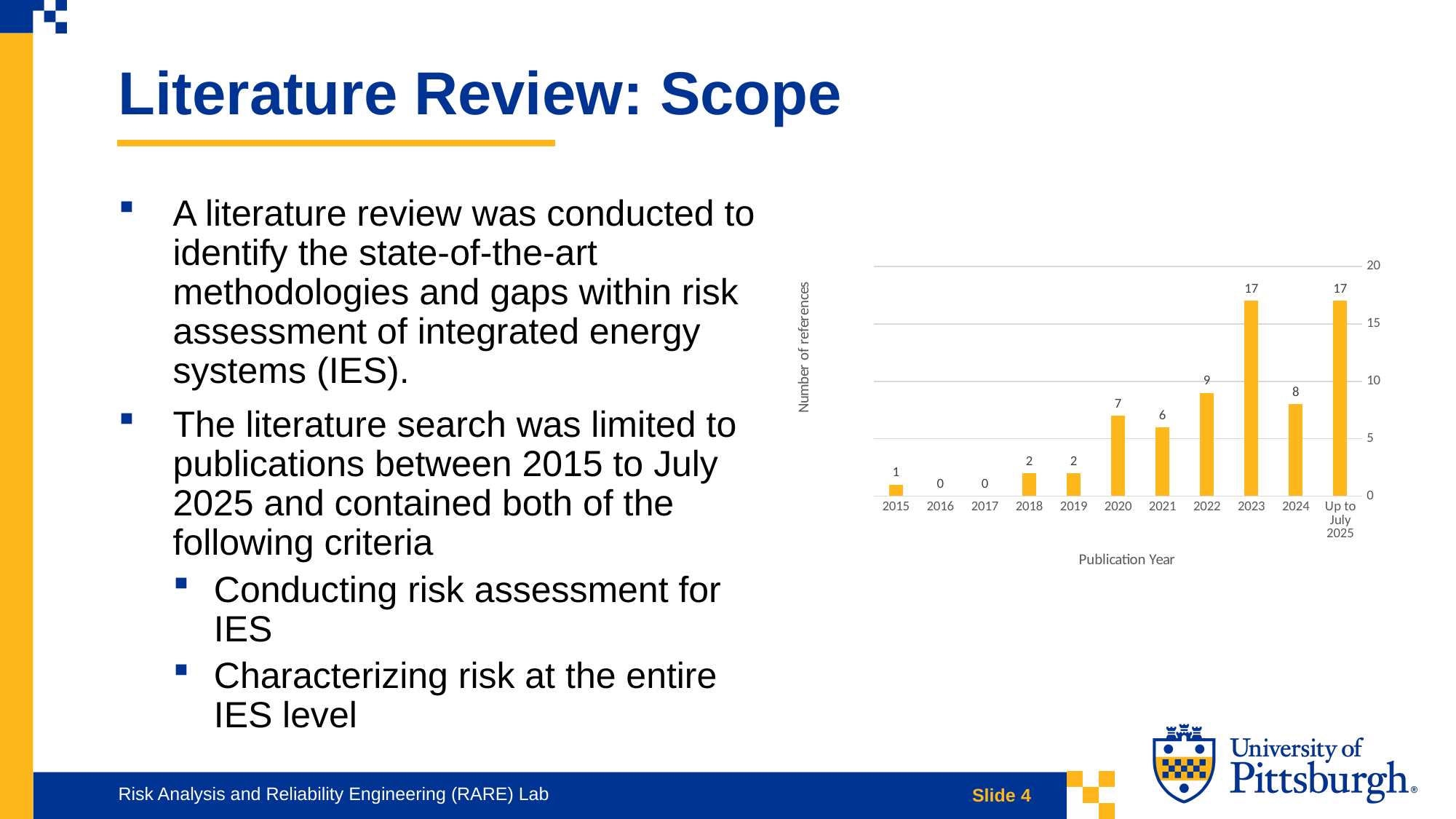

Literature Review: Scope
A literature review was conducted to identify the state-of-the-art methodologies and gaps within risk assessment of integrated energy systems (IES).
The literature search was limited to publications between 2015 to July 2025 and contained both of the following criteria
Conducting risk assessment for IES
Characterizing risk at the entire IES level

### Chart

| Category | Number of Related Reviewed Paper |
|---|---|
| Up to July 2025 | 17.0 |
| 2024 | 8.0 |
| 2023 | 17.0 |
| 2022 | 9.0 |
| 2021 | 6.0 |
| 2020 | 7.0 |
| 2019 | 2.0 |
| 2018 | 2.0 |
| 2017 | 0.0 |
| 2016 | 0.0 |
| 2015 | 1.0 |
Risk Analysis and Reliability Engineering (RARE) Lab
Slide 4